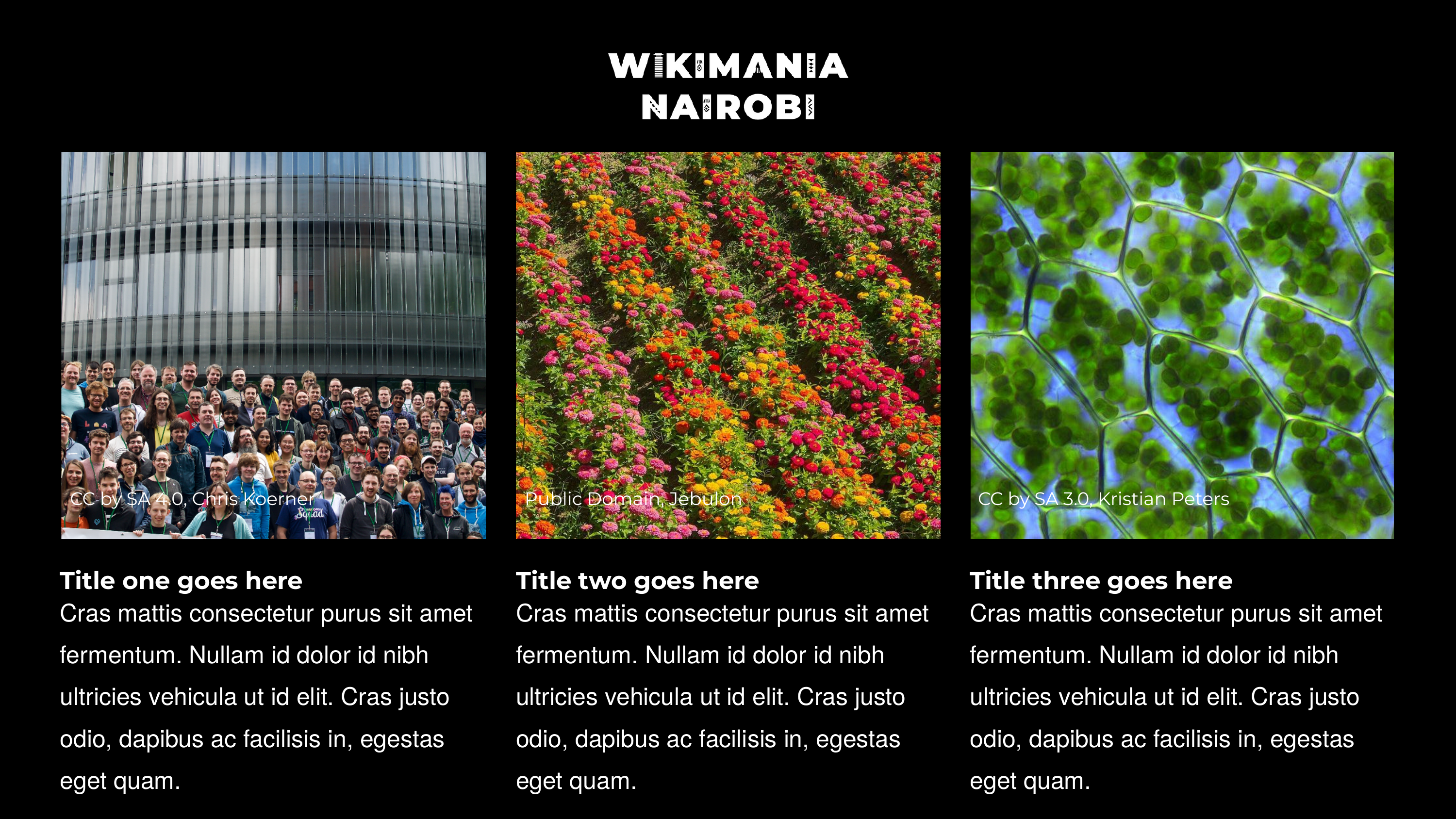

CC by SA 4.0, Chris Koerner

Public Domain, Jebulon

CC by SA 3.0, Kristian Peters

Title one goes here

Title two goes here

Title three goes here

Cras mattis consectetur purus sit amet fermentum. Nullam id dolor id nibh ultricies vehicula ut id elit. Cras justo odio, dapibus ac facilisis in, egestas eget quam.

Cras mattis consectetur purus sit amet fermentum. Nullam id dolor id nibh ultricies vehicula ut id elit. Cras justo odio, dapibus ac facilisis in, egestas eget quam.

Cras mattis consectetur purus sit amet fermentum. Nullam id dolor id nibh ultricies vehicula ut id elit. Cras justo odio, dapibus ac facilisis in, egestas eget quam.